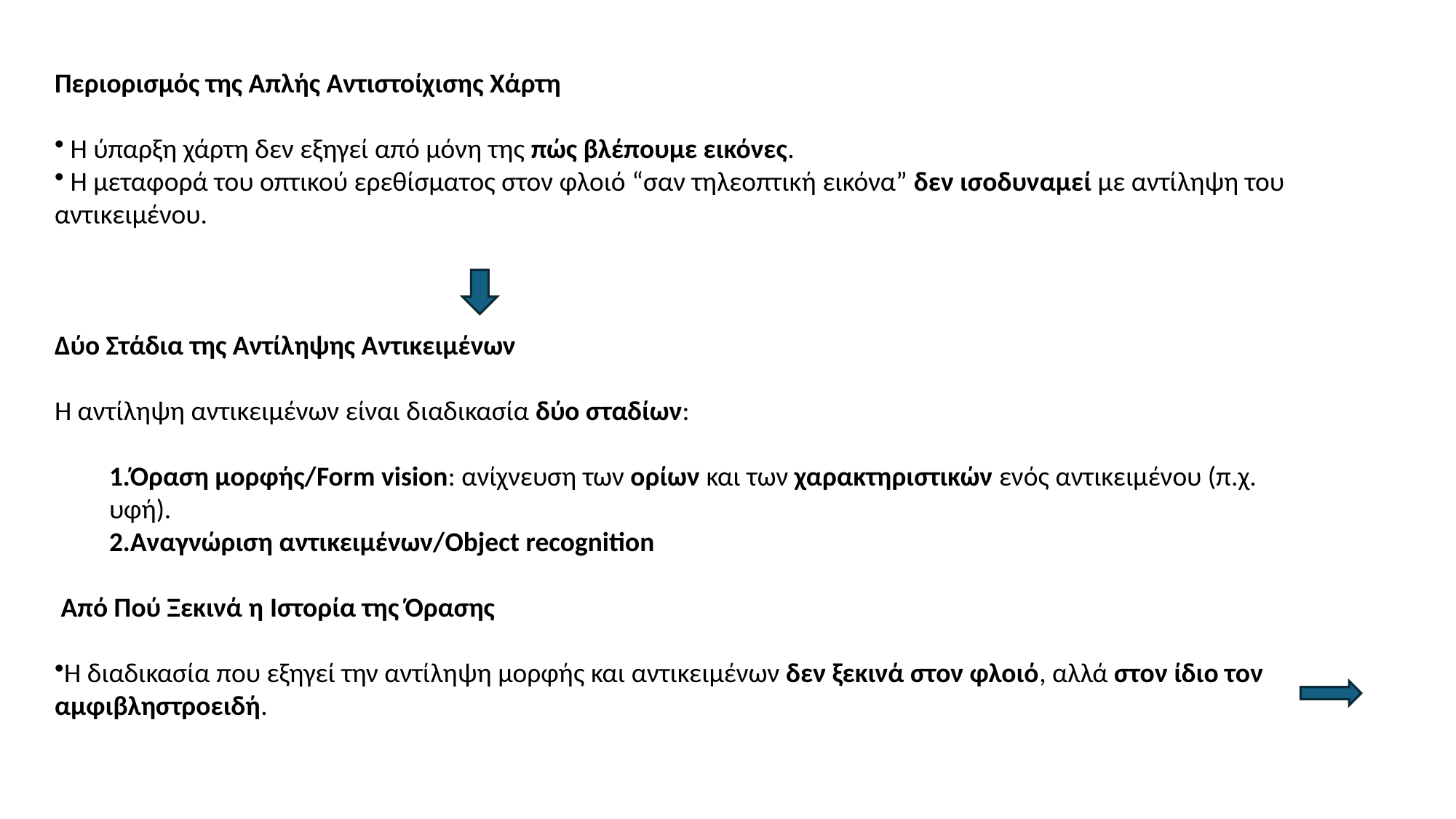

Περιορισμός της Απλής Αντιστοίχισης Χάρτη

 Η ύπαρξη χάρτη δεν εξηγεί από μόνη της πώς βλέπουμε εικόνες.
 Η μεταφορά του οπτικού ερεθίσματος στον φλοιό “σαν τηλεοπτική εικόνα” δεν ισοδυναμεί με αντίληψη του αντικειμένου.

Δύο Στάδια της Αντίληψης Αντικειμένων

Η αντίληψη αντικειμένων είναι διαδικασία δύο σταδίων:

Όραση μορφής/Form vision: ανίχνευση των ορίων και των χαρακτηριστικών ενός αντικειμένου (π.χ. υφή).
Αναγνώριση αντικειμένων/Object recognition

 Από Πού Ξεκινά η Ιστορία της Όρασης

Η διαδικασία που εξηγεί την αντίληψη μορφής και αντικειμένων δεν ξεκινά στον φλοιό, αλλά στον ίδιο τον αμφιβληστροειδή.